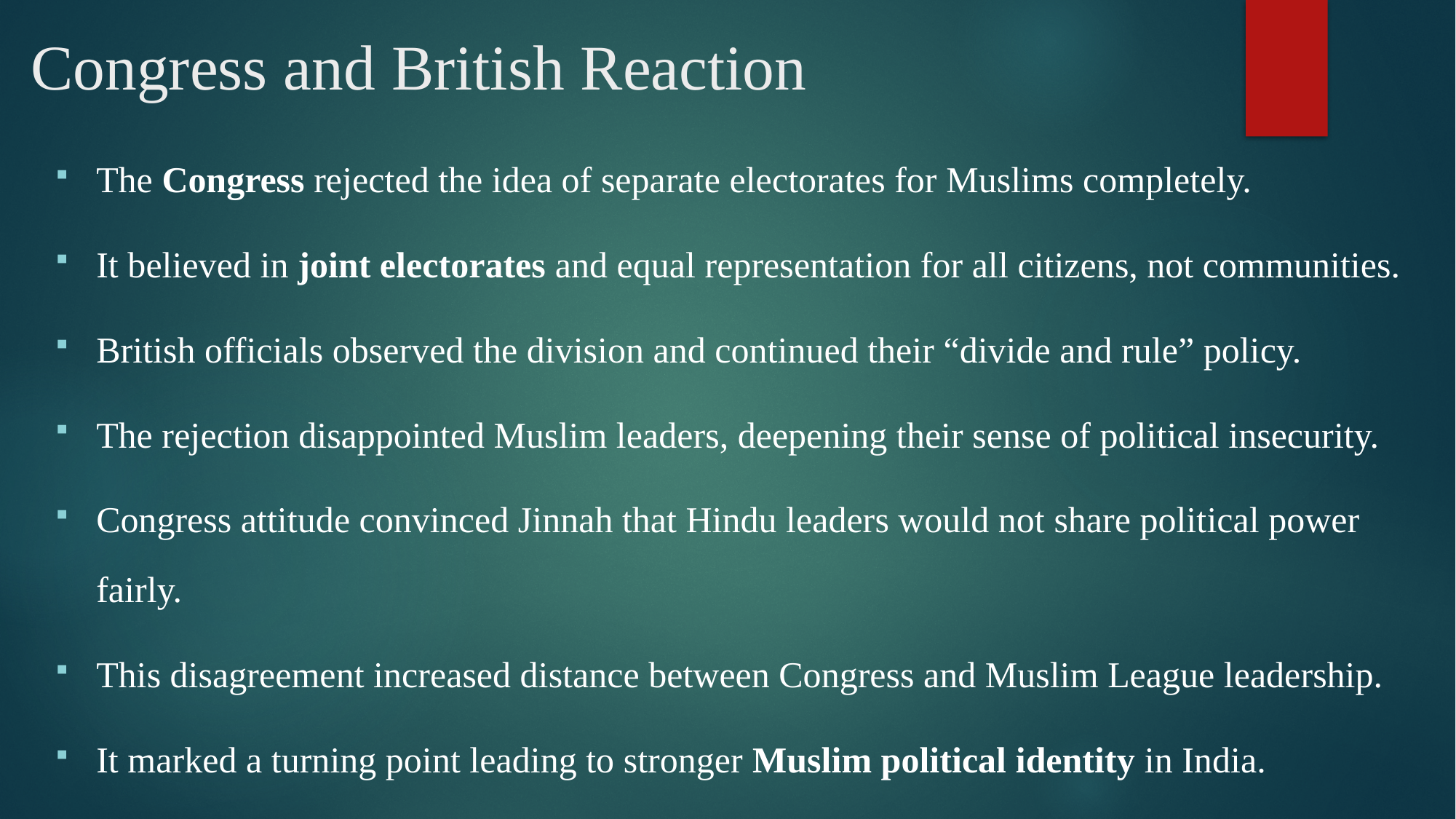

# Congress and British Reaction
The Congress rejected the idea of separate electorates for Muslims completely.
It believed in joint electorates and equal representation for all citizens, not communities.
British officials observed the division and continued their “divide and rule” policy.
The rejection disappointed Muslim leaders, deepening their sense of political insecurity.
Congress attitude convinced Jinnah that Hindu leaders would not share political power fairly.
This disagreement increased distance between Congress and Muslim League leadership.
It marked a turning point leading to stronger Muslim political identity in India.